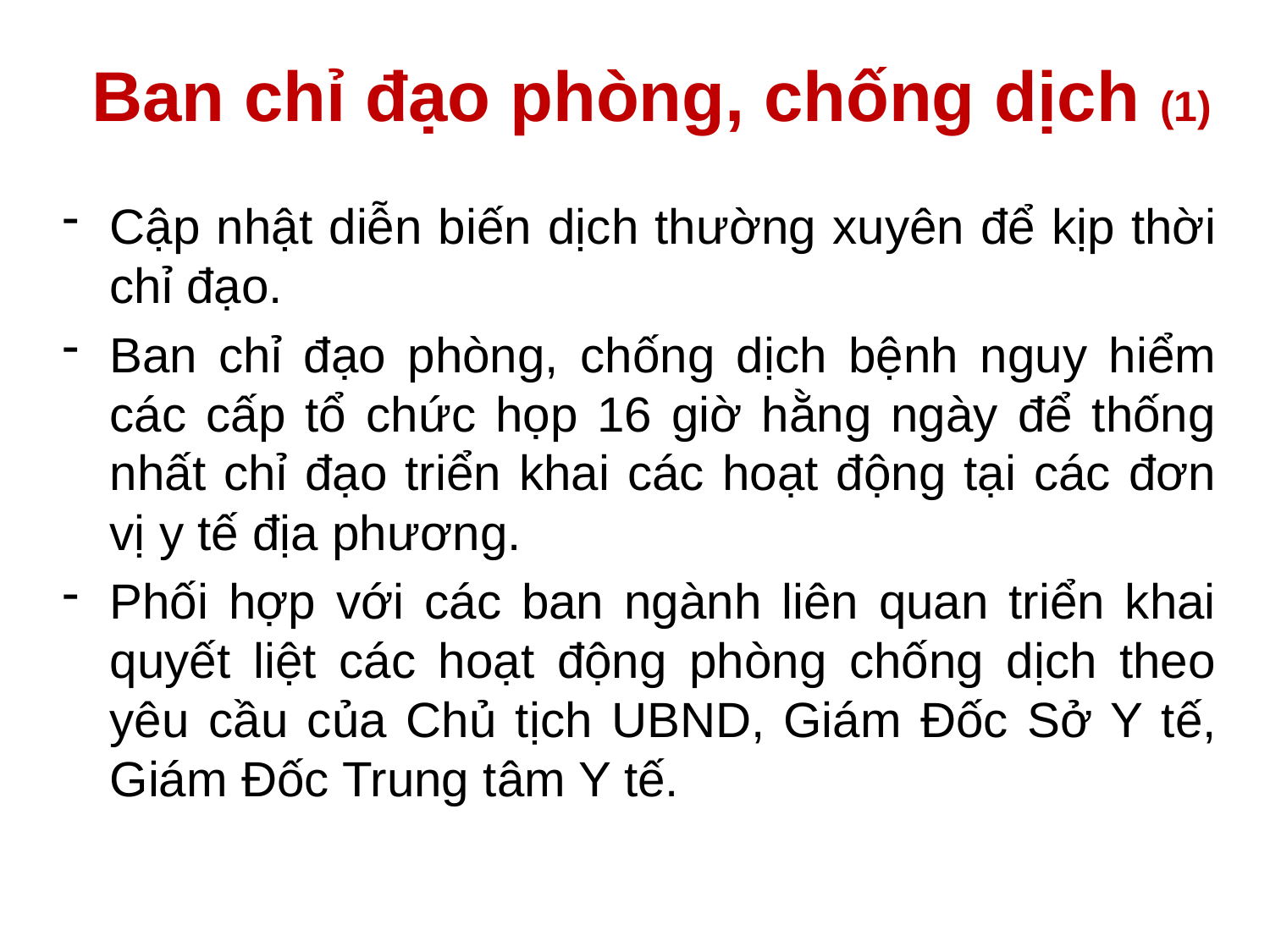

# Ban chỉ đạo phòng, chống dịch (1)
Cập nhật diễn biến dịch thường xuyên để kịp thời chỉ đạo.
Ban chỉ đạo phòng, chống dịch bệnh nguy hiểm các cấp tổ chức họp 16 giờ hằng ngày để thống nhất chỉ đạo triển khai các hoạt động tại các đơn vị y tế địa phương.
Phối hợp với các ban ngành liên quan triển khai quyết liệt các hoạt động phòng chống dịch theo yêu cầu của Chủ tịch UBND, Giám Đốc Sở Y tế, Giám Đốc Trung tâm Y tế.